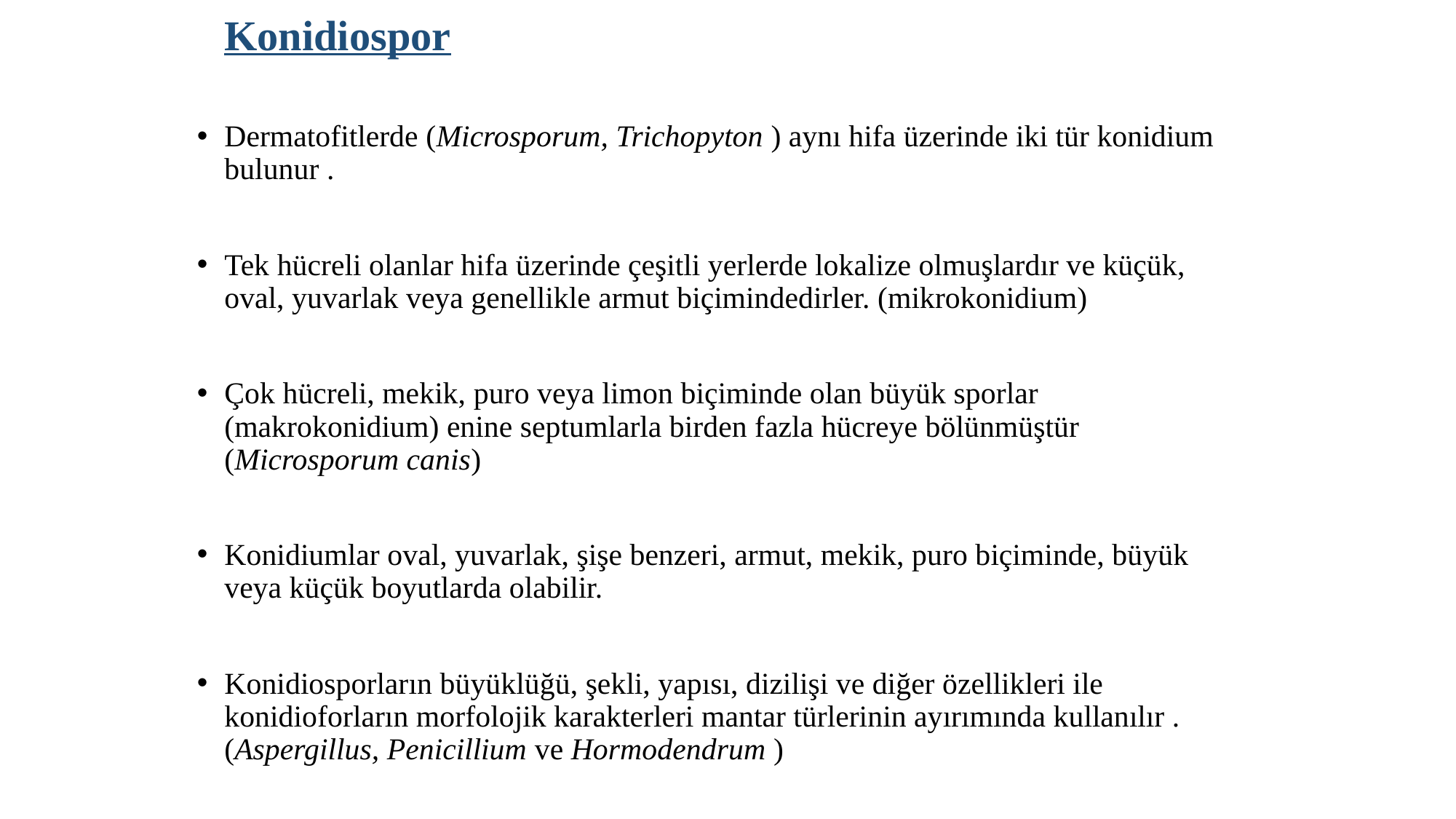

Konidiospor

Dermatofitlerde (Microsporum, Trichopyton ) aynı hifa üzerinde iki tür konidium bulunur .

Tek hücreli olanlar hifa üzerinde çeşitli yerlerde lokalize olmuşlardır ve küçük, oval, yuvarlak veya genellikle armut biçimindedirler. (mikrokonidium)

Çok hücreli, mekik, puro veya limon biçiminde olan büyük sporlar (makrokonidium) enine septumlarla birden fazla hücreye bölünmüştür (Microsporum canis)

Konidiumlar oval, yuvarlak, şişe benzeri, armut, mekik, puro biçiminde, büyük veya küçük boyutlarda olabilir.

Konidiosporların büyüklüğü, şekli, yapısı, dizilişi ve diğer özellikleri ile konidioforların morfolojik karakterleri mantar türlerinin ayırımında kullanılır . (Aspergillus, Penicillium ve Hormodendrum )